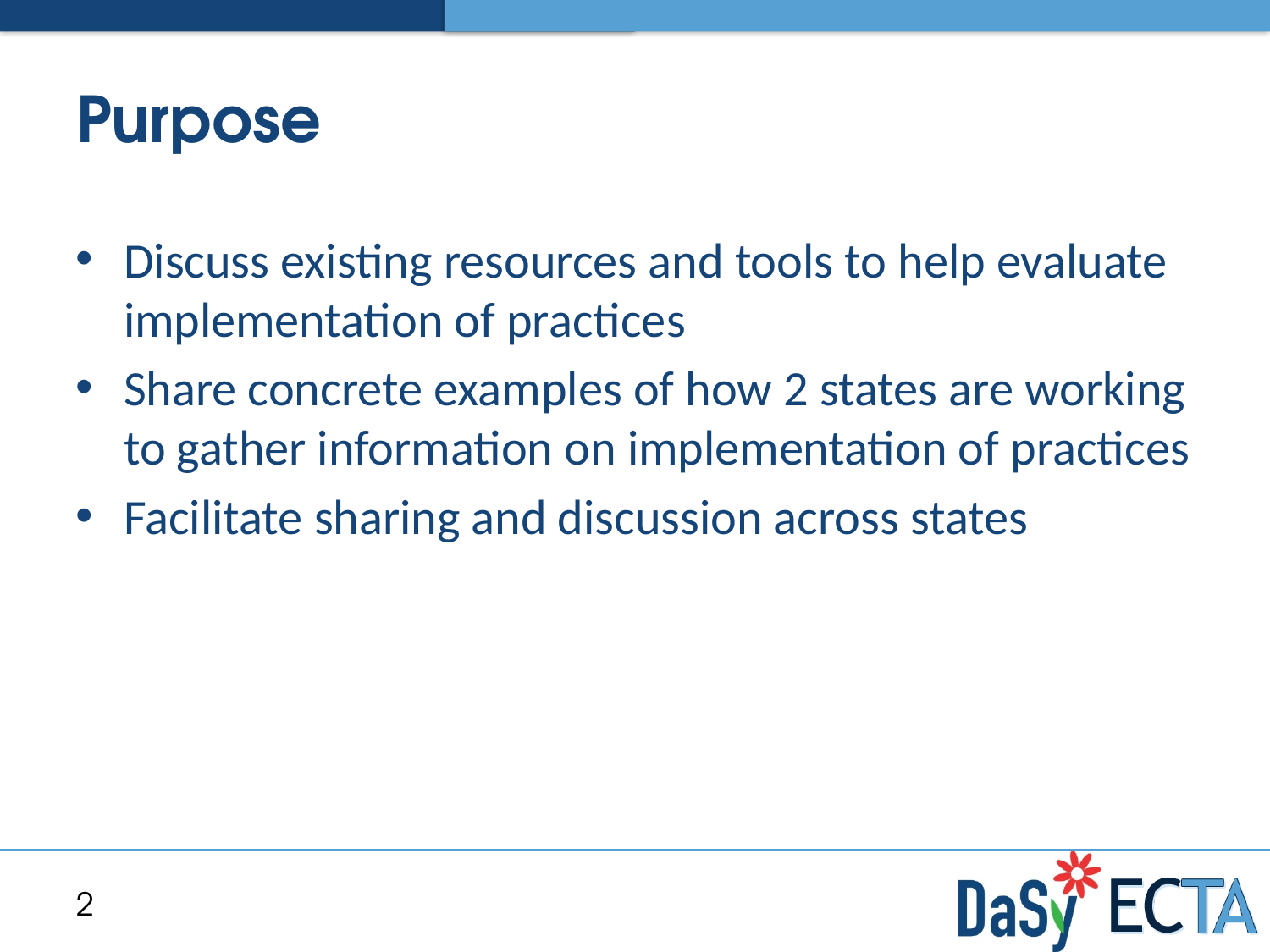

# Purpose
Discuss existing resources and tools to help evaluate implementation of practices
Share concrete examples of how 2 states are working to gather information on implementation of practices
Facilitate sharing and discussion across states
2